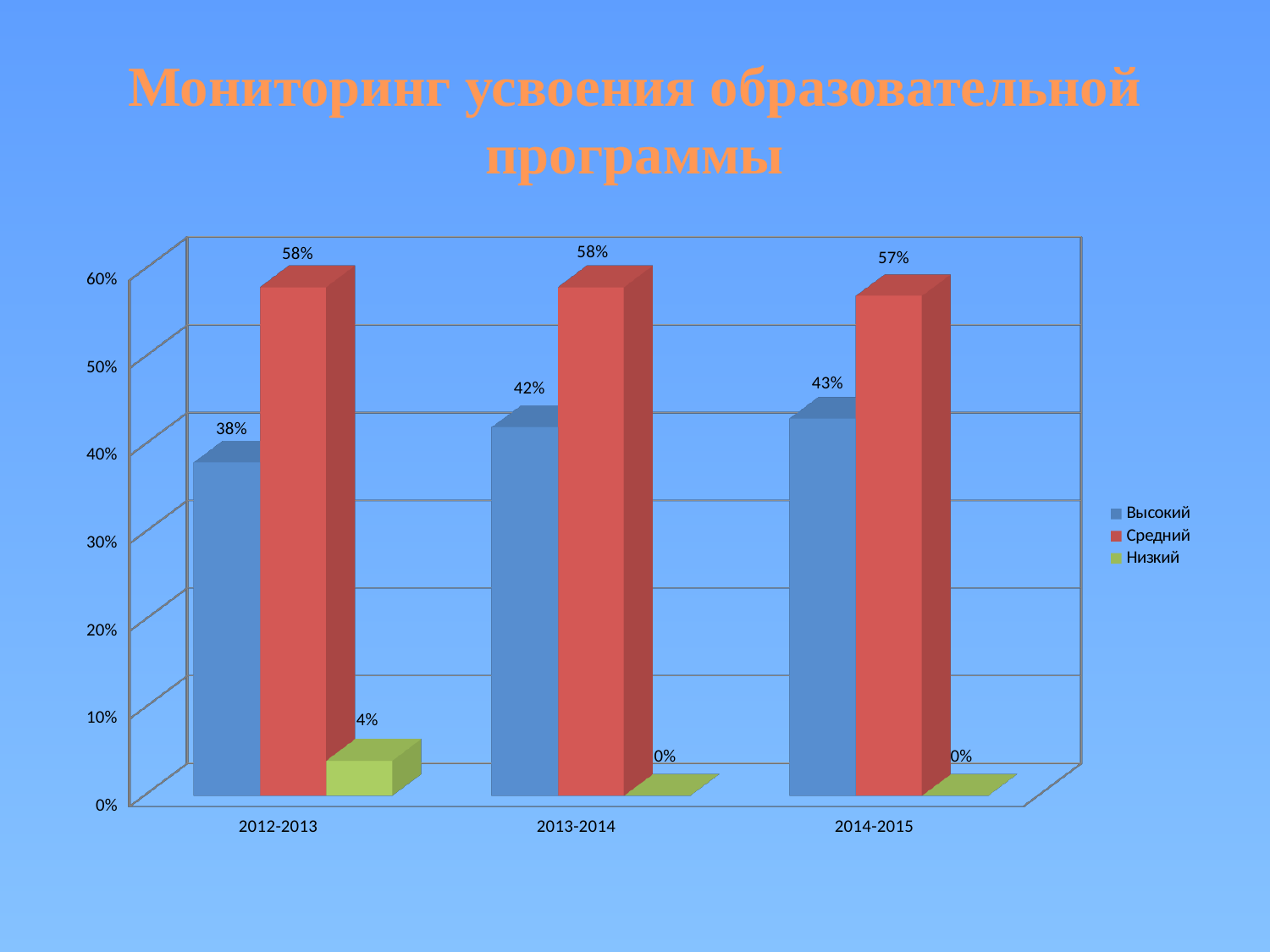

# Мониторинг усвоения образовательной программы

[unsupported chart]